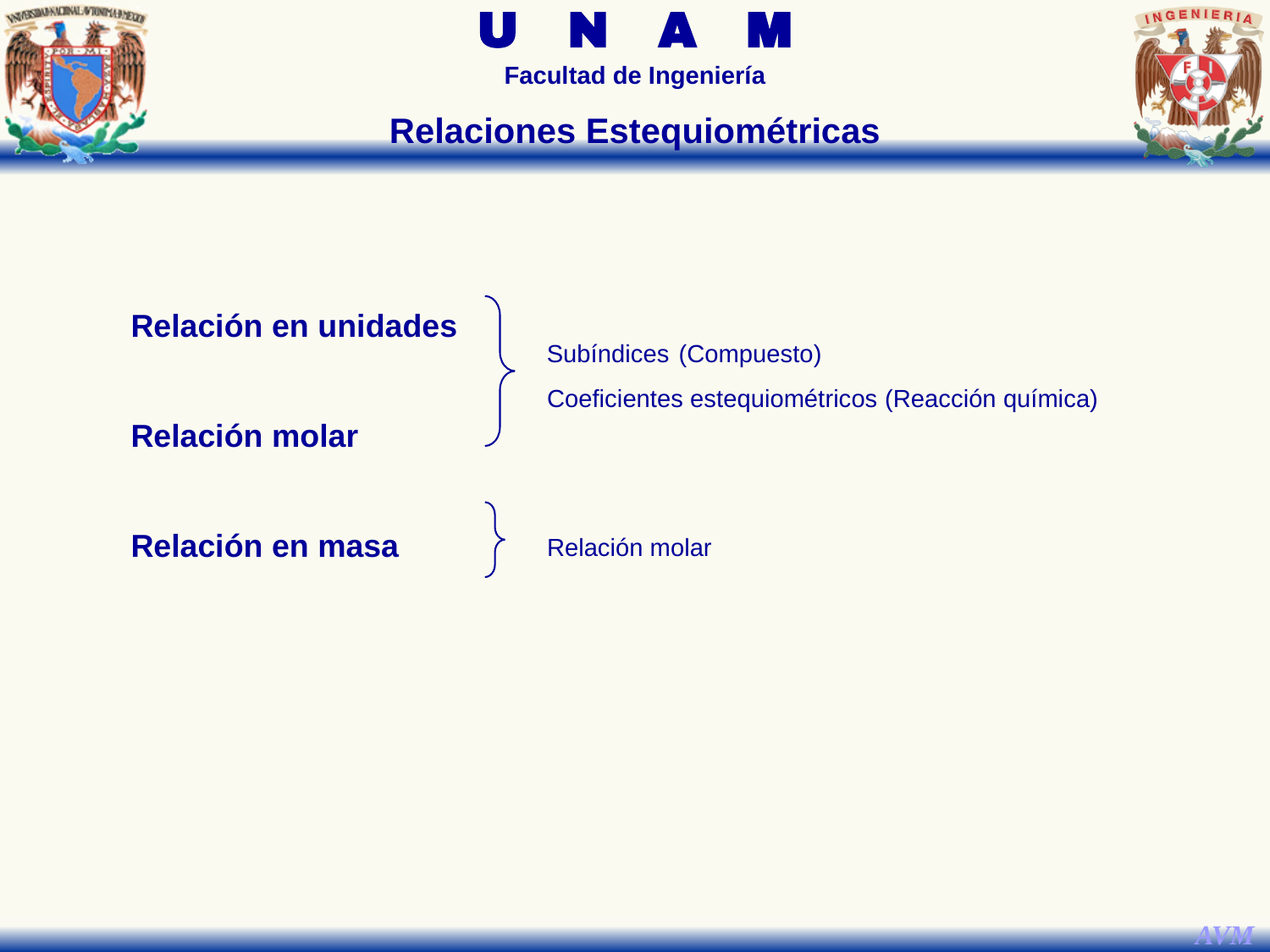

Relaciones Estequiométricas
Relación en unidades
Relación molar
Relación en masa

Subíndices
(Compuesto)
Coeficientes estequiométricos
(Reacción química)

Relación molar